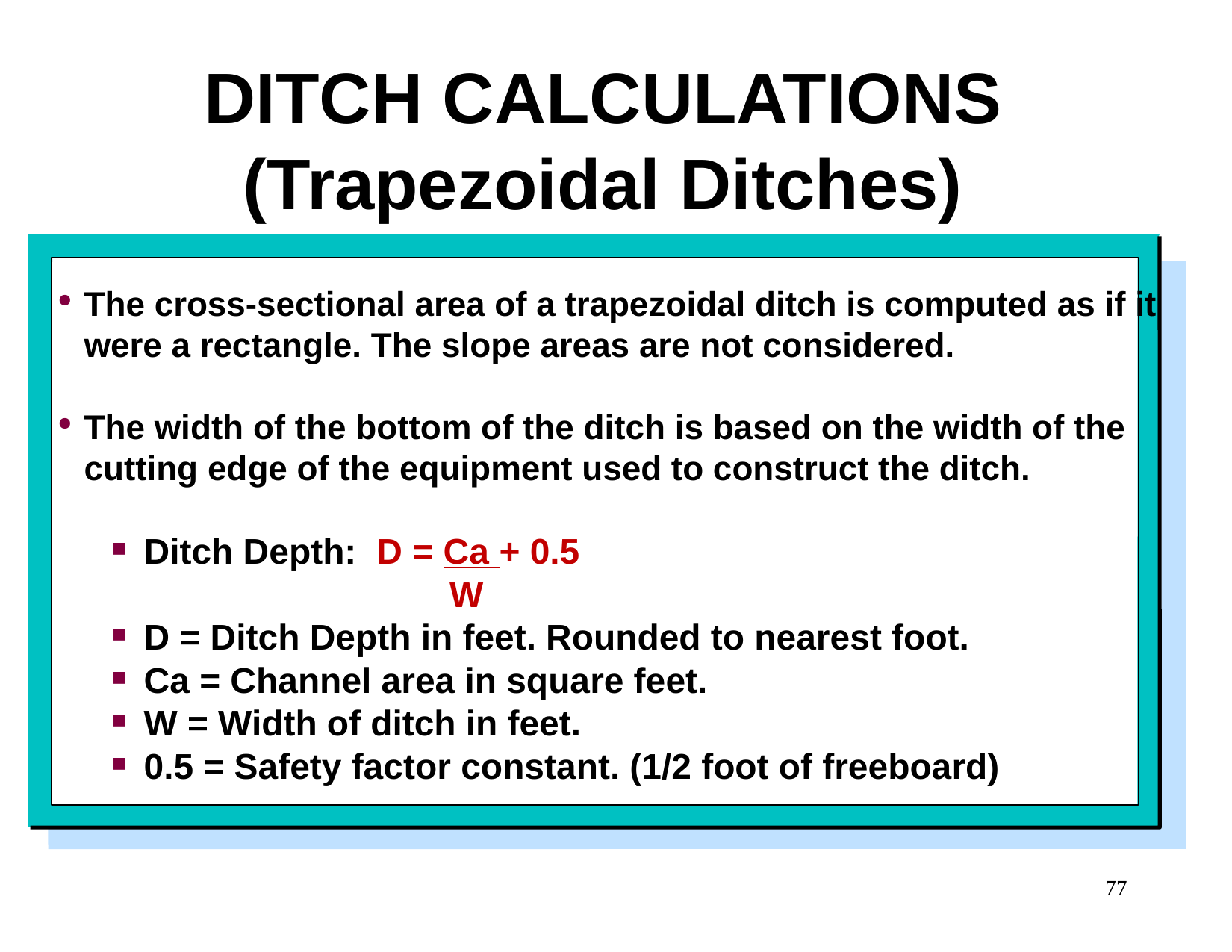

DITCH CALCULATIONS
(Trapezoidal Ditches)

The cross-sectional area of a trapezoidal ditch is computed as if it were a rectangle. The slope areas are not considered.
The width of the bottom of the ditch is based on the width of the cutting edge of the equipment used to construct the ditch.
Ditch Depth:  D = Ca + 0.5
                               W
D = Ditch Depth in feet. Rounded to nearest foot.
Ca = Channel area in square feet.
W = Width of ditch in feet.
0.5 = Safety factor constant. (1/2 foot of freeboard)
77